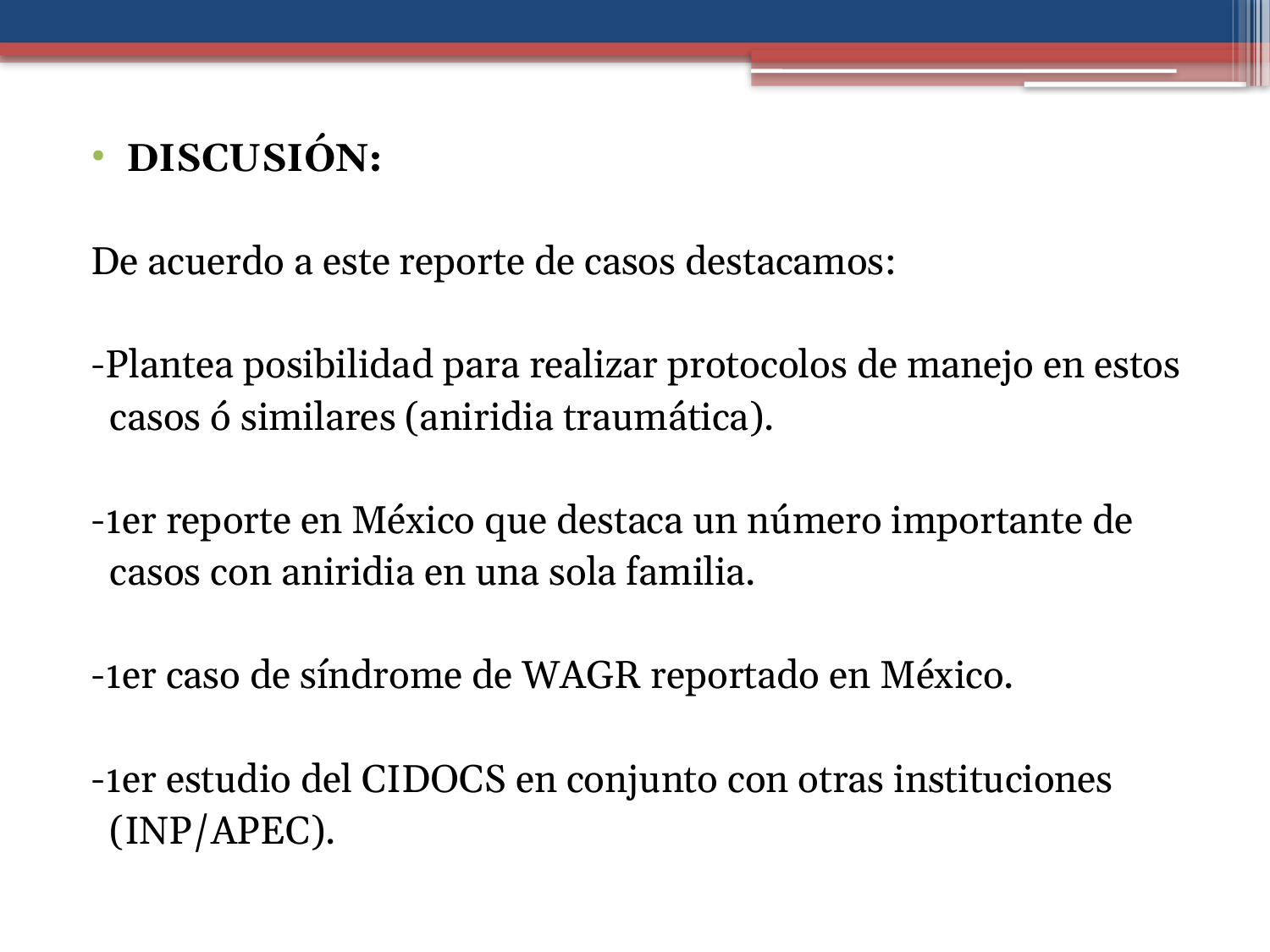

DISCUSIÓN:

De acuerdo a este reporte de casos destacamos:

-Plantea posibilidad para realizar protocolos de manejo en estos
  casos ó similares (aniridia traumática).

-1er reporte en México que destaca un número importante de
  casos con aniridia en una sola familia.

-1er caso de síndrome de WAGR reportado en México.

-1er estudio del CIDOCS en conjunto con otras instituciones
  (INP/APEC).